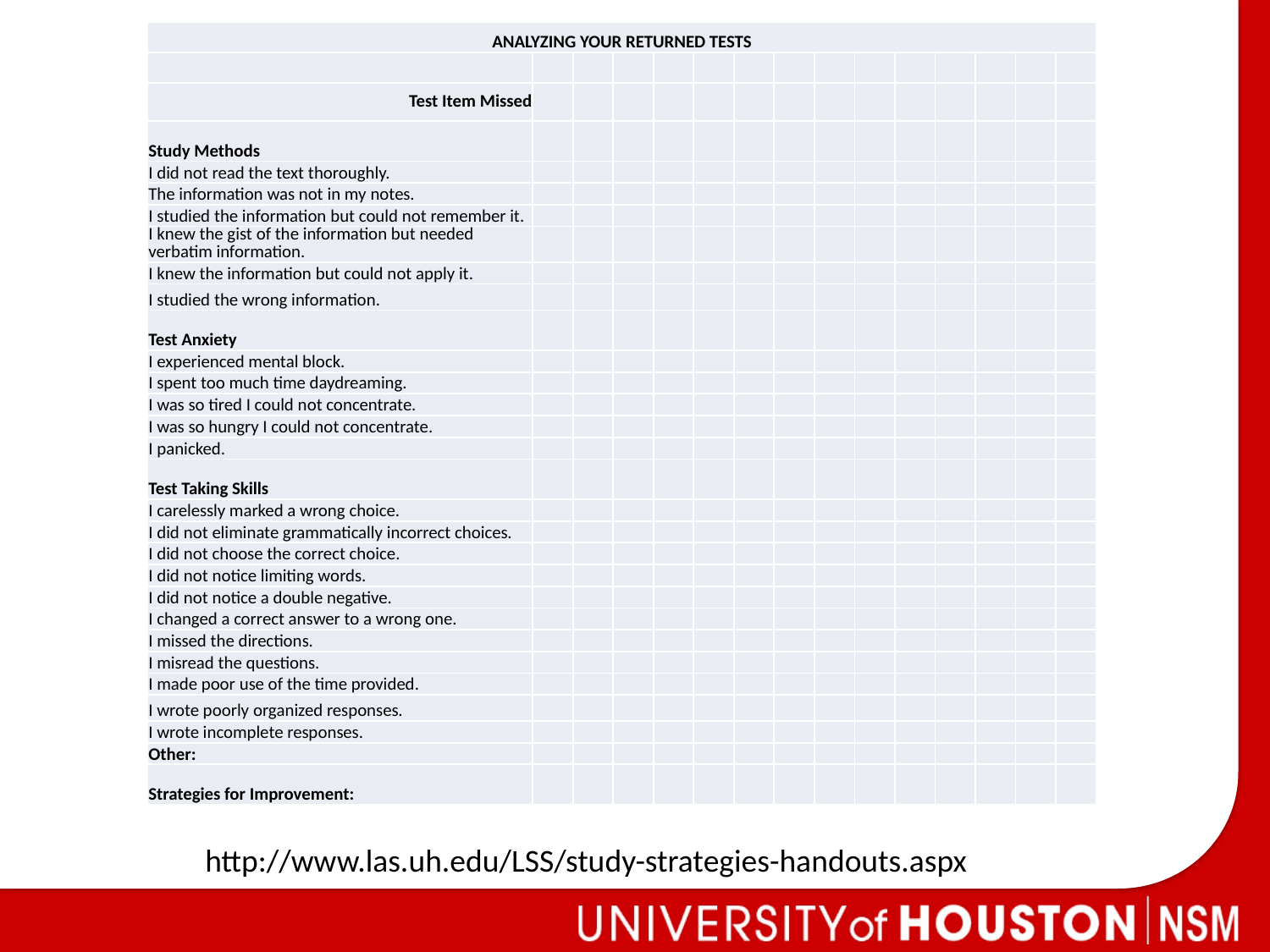

| ANALYZING YOUR RETURNED TESTS |  |  |  |  |  |  |  |  |  |  |  |  |  |  |
| --- | --- | --- | --- | --- | --- | --- | --- | --- | --- | --- | --- | --- | --- | --- |
|  |  |  |  |  |  |  |  |  |  |  |  |  |  |  |
| Test Item Missed |  |  |  |  |  |  |  |  |  |  |  |  |  |  |
| Study Methods |  |  |  |  |  |  |  |  |  |  |  |  |  |  |
| I did not read the text thoroughly. |  |  |  |  |  |  |  |  |  |  |  |  |  |  |
| The information was not in my notes. |  |  |  |  |  |  |  |  |  |  |  |  |  |  |
| I studied the information but could not remember it. |  |  |  |  |  |  |  |  |  |  |  |  |  |  |
| I knew the gist of the information but needed verbatim information. |  |  |  |  |  |  |  |  |  |  |  |  |  |  |
| I knew the information but could not apply it. |  |  |  |  |  |  |  |  |  |  |  |  |  |  |
| I studied the wrong information. |  |  |  |  |  |  |  |  |  |  |  |  |  |  |
| Test Anxiety |  |  |  |  |  |  |  |  |  |  |  |  |  |  |
| I experienced mental block. |  |  |  |  |  |  |  |  |  |  |  |  |  |  |
| I spent too much time daydreaming. |  |  |  |  |  |  |  |  |  |  |  |  |  |  |
| I was so tired I could not concentrate. |  |  |  |  |  |  |  |  |  |  |  |  |  |  |
| I was so hungry I could not concentrate. |  |  |  |  |  |  |  |  |  |  |  |  |  |  |
| I panicked. |  |  |  |  |  |  |  |  |  |  |  |  |  |  |
| Test Taking Skills |  |  |  |  |  |  |  |  |  |  |  |  |  |  |
| I carelessly marked a wrong choice. |  |  |  |  |  |  |  |  |  |  |  |  |  |  |
| I did not eliminate grammatically incorrect choices. |  |  |  |  |  |  |  |  |  |  |  |  |  |  |
| I did not choose the correct choice. |  |  |  |  |  |  |  |  |  |  |  |  |  |  |
| I did not notice limiting words. |  |  |  |  |  |  |  |  |  |  |  |  |  |  |
| I did not notice a double negative. |  |  |  |  |  |  |  |  |  |  |  |  |  |  |
| I changed a correct answer to a wrong one. |  |  |  |  |  |  |  |  |  |  |  |  |  |  |
| I missed the directions. |  |  |  |  |  |  |  |  |  |  |  |  |  |  |
| I misread the questions. |  |  |  |  |  |  |  |  |  |  |  |  |  |  |
| I made poor use of the time provided. |  |  |  |  |  |  |  |  |  |  |  |  |  |  |
| I wrote poorly organized responses. |  |  |  |  |  |  |  |  |  |  |  |  |  |  |
| I wrote incomplete responses. |  |  |  |  |  |  |  |  |  |  |  |  |  |  |
| Other: |  |  |  |  |  |  |  |  |  |  |  |  |  |  |
| Strategies for Improvement: |  |  |  |  |  |  |  |  |  |  |  |  |  |  |
http://www.las.uh.edu/LSS/study-strategies-handouts.aspx